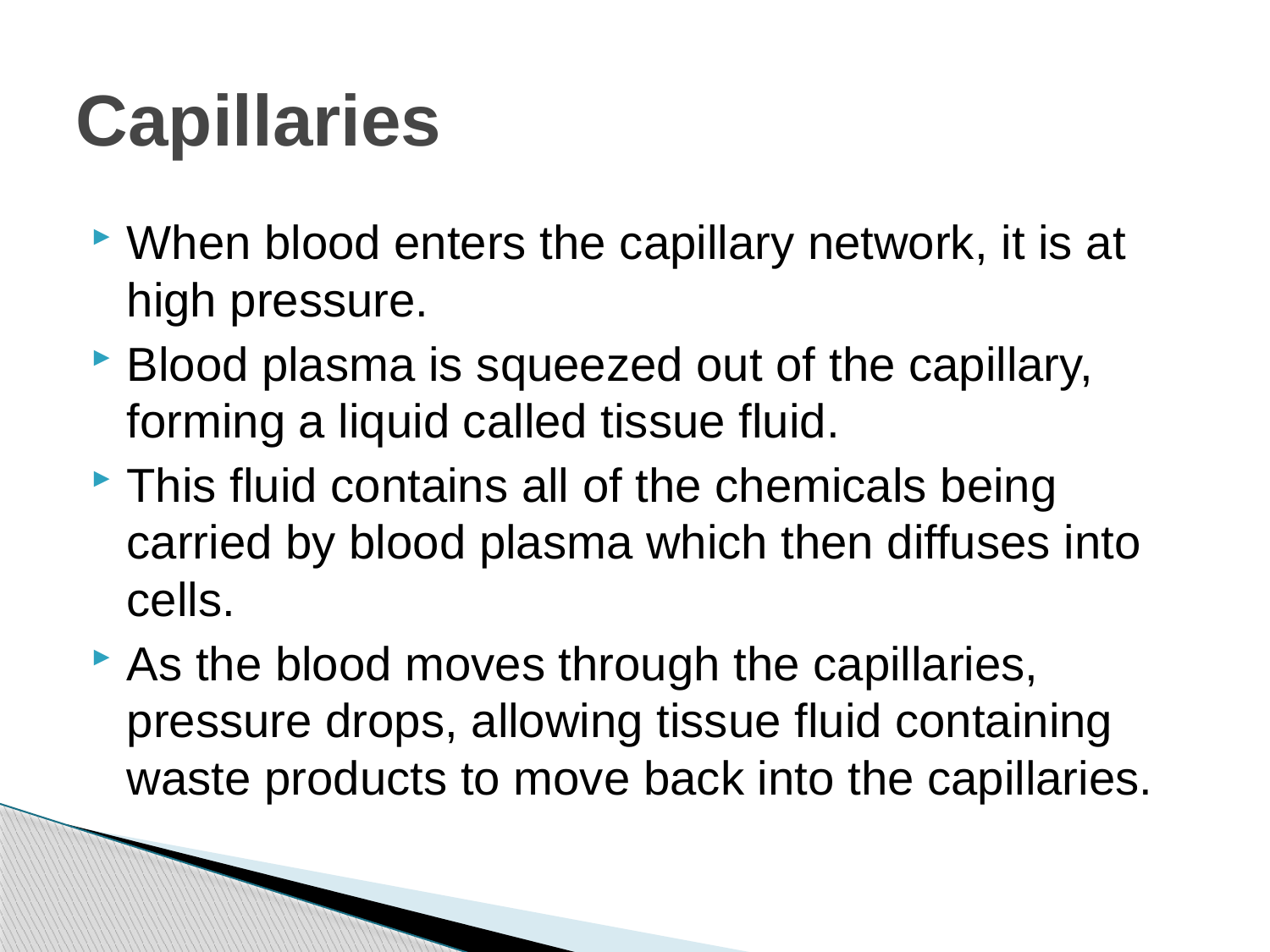

# Capillaries
When blood enters the capillary network, it is at high pressure.
Blood plasma is squeezed out of the capillary, forming a liquid called tissue fluid.
This fluid contains all of the chemicals being carried by blood plasma which then diffuses into cells.
As the blood moves through the capillaries, pressure drops, allowing tissue fluid containing waste products to move back into the capillaries.